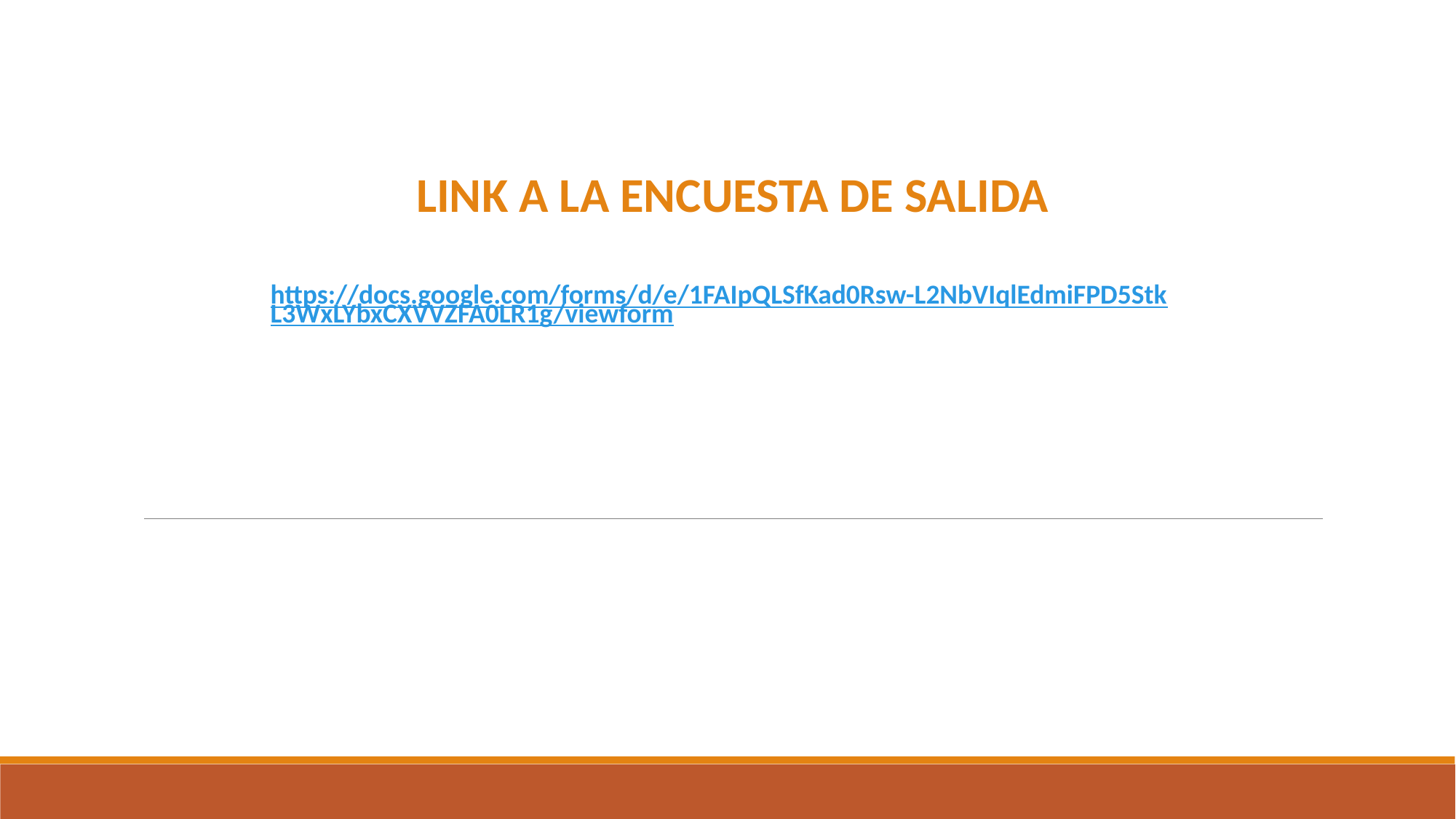

LINK A LA ENCUESTA DE SALIDA

https://docs.google.com/forms/d/e/1FAIpQLSfKad0Rsw-L2NbVIqlEdmiFPD5StkL3WxLYbxCXVVZFA0LR1g/viewform